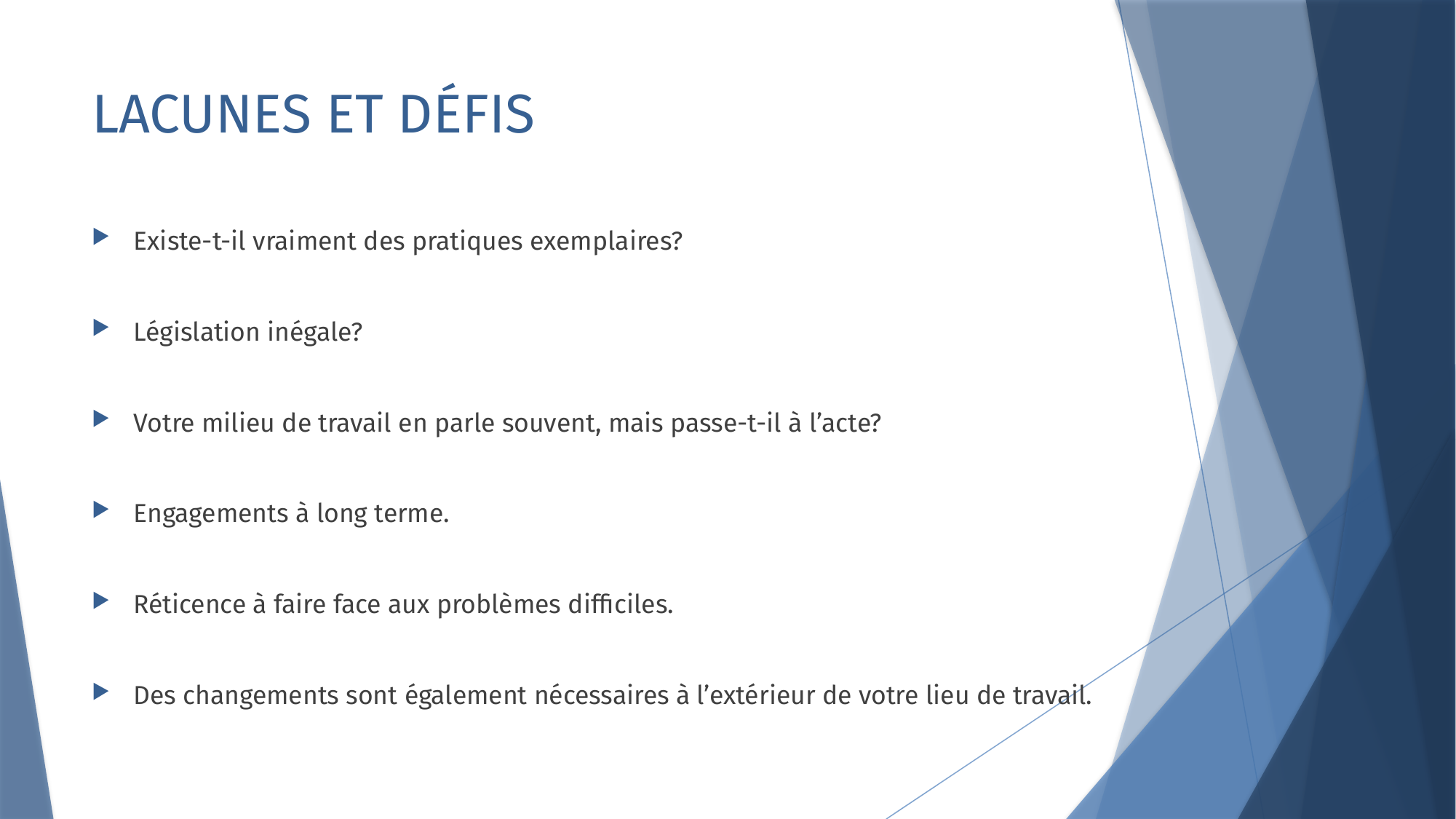

# LACUNES ET DÉFIS
Existe-t-il vraiment des pratiques exemplaires?

Législation inégale?

Votre milieu de travail en parle souvent, mais passe-t-il à l’acte?

Engagements à long terme.

Réticence à faire face aux problèmes difficiles.

Des changements sont également nécessaires à l’extérieur de votre lieu de travail.